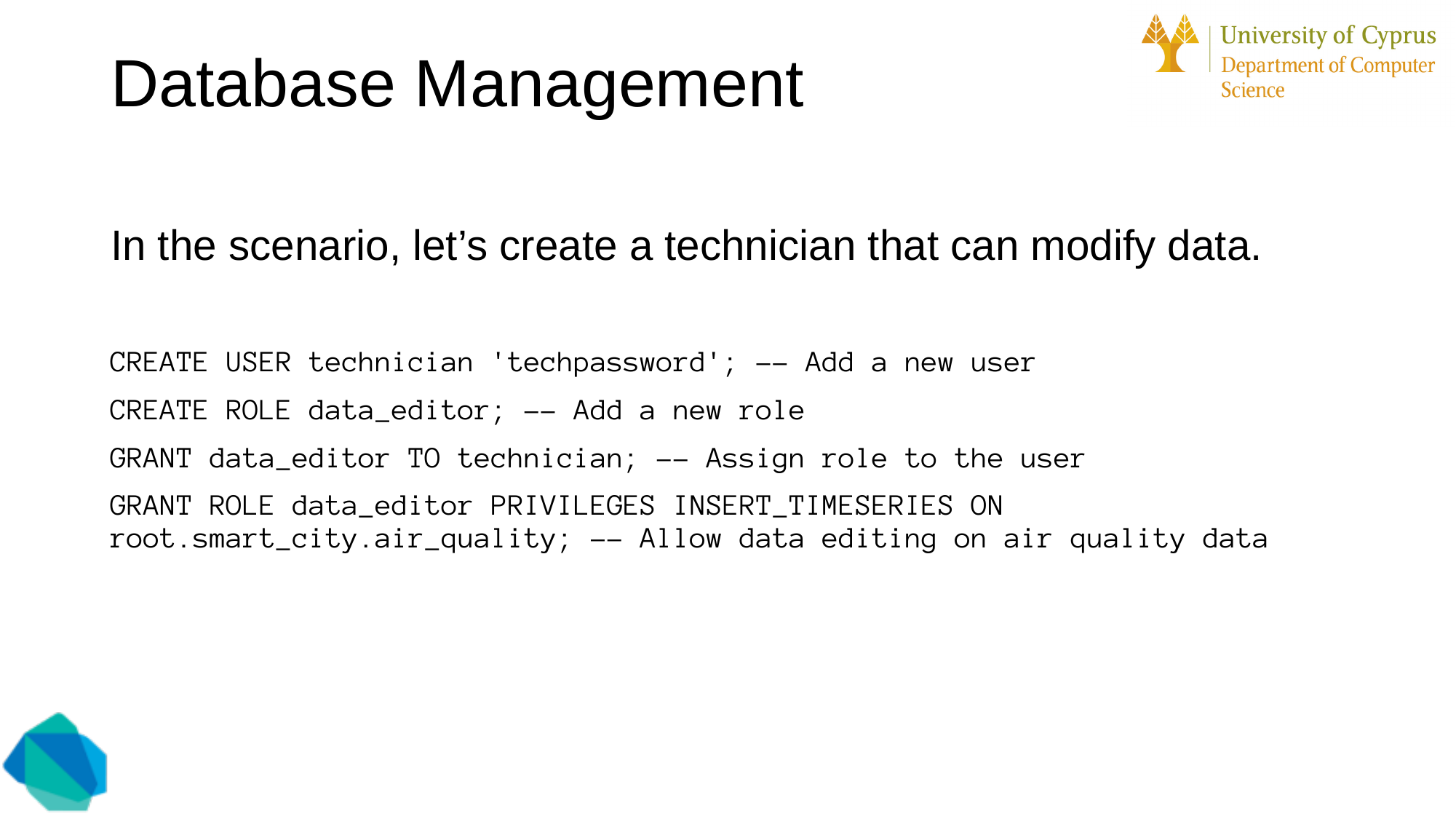

Database Management
In the scenario, let’s create a technician that can modify data.

CREATE USER technician 'techpassword'; -- Add a new user
CREATE ROLE data_editor; -- Add a new role
GRANT data_editor TO technician; -- Assign role to the user
GRANT ROLE data_editor PRIVILEGES INSERT_TIMESERIES ON root.smart_city.air_quality; -- Allow data editing on air quality data